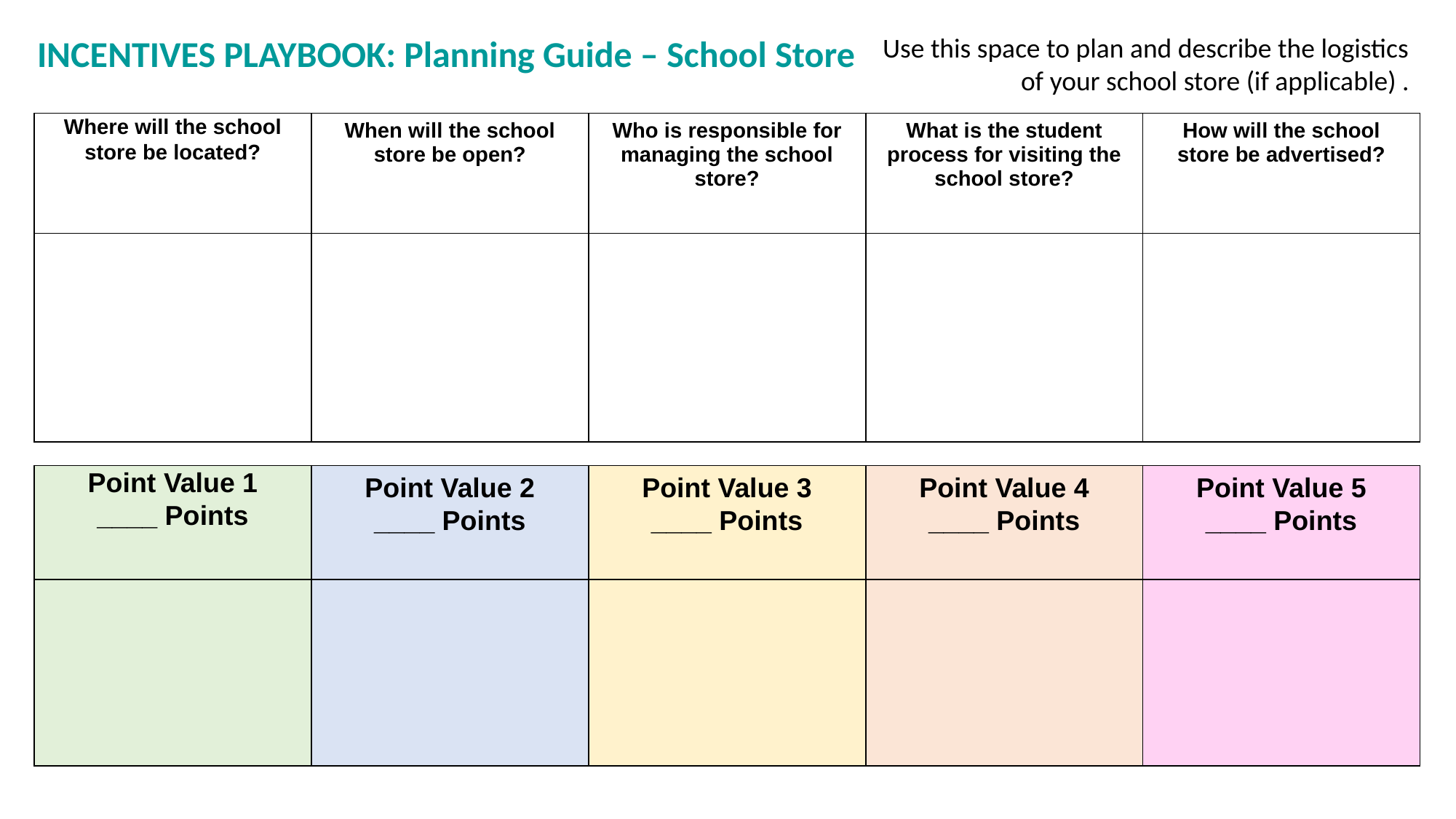

INCENTIVES PLAYBOOK: Planning Guide – School Store

Use this space to plan and describe the logistics of your school store (if applicable) .
| Where will the school store be located? | When will the school store be open? | Who is responsible for managing the school store? | What is the student process for visiting the school store? | How will the school store be advertised? |
| --- | --- | --- | --- | --- |
|  |  |  |  |  |
| Point Value 1 \_\_\_\_ Points | Point Value 2 \_\_\_\_ Points | Point Value 3 \_\_\_\_ Points | Point Value 4 \_\_\_\_ Points | Point Value 5 \_\_\_\_ Points |
| --- | --- | --- | --- | --- |
|  |  |  |  |  |